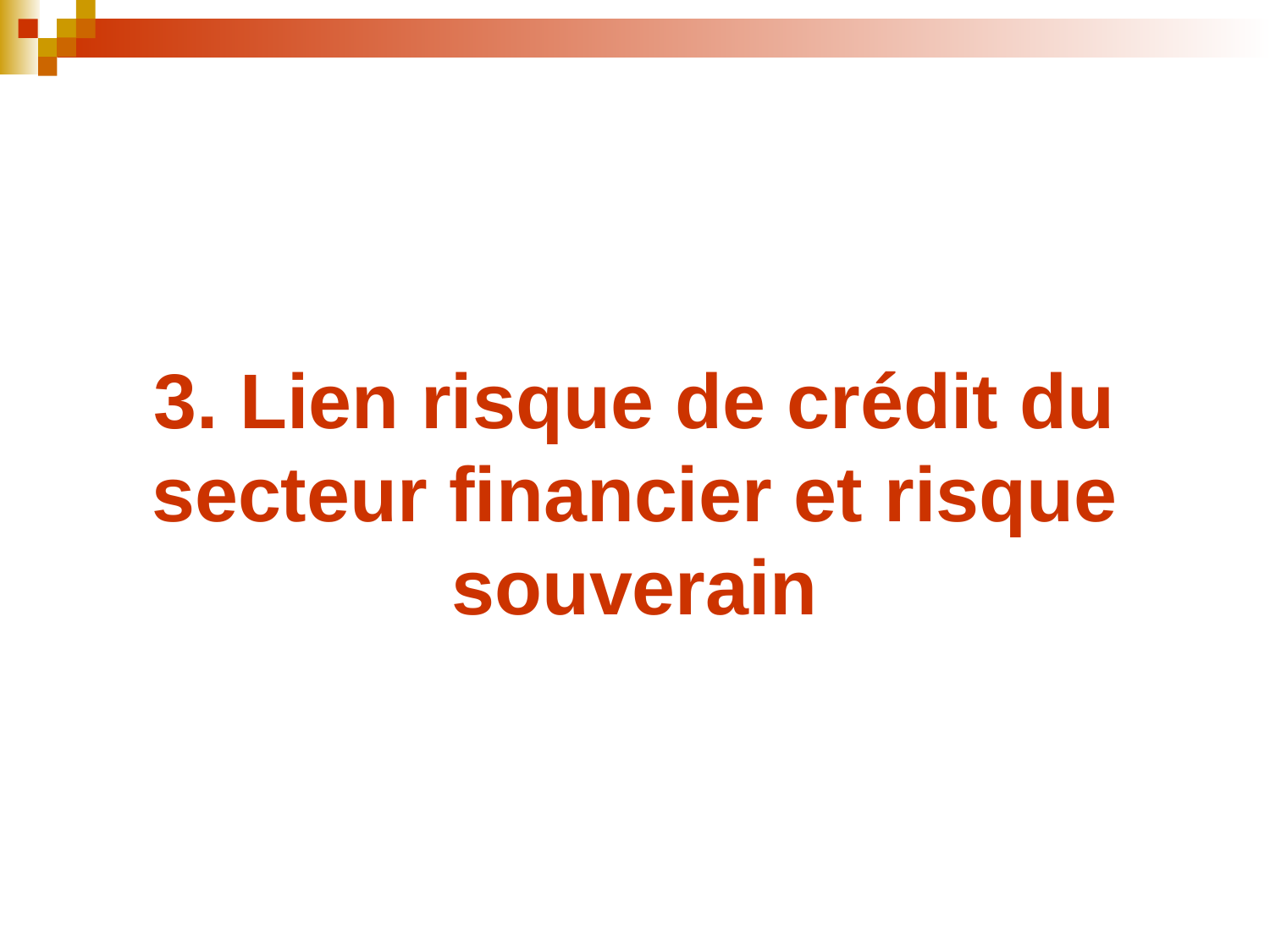

# 3. Lien risque de crédit du secteur financier et risque souverain